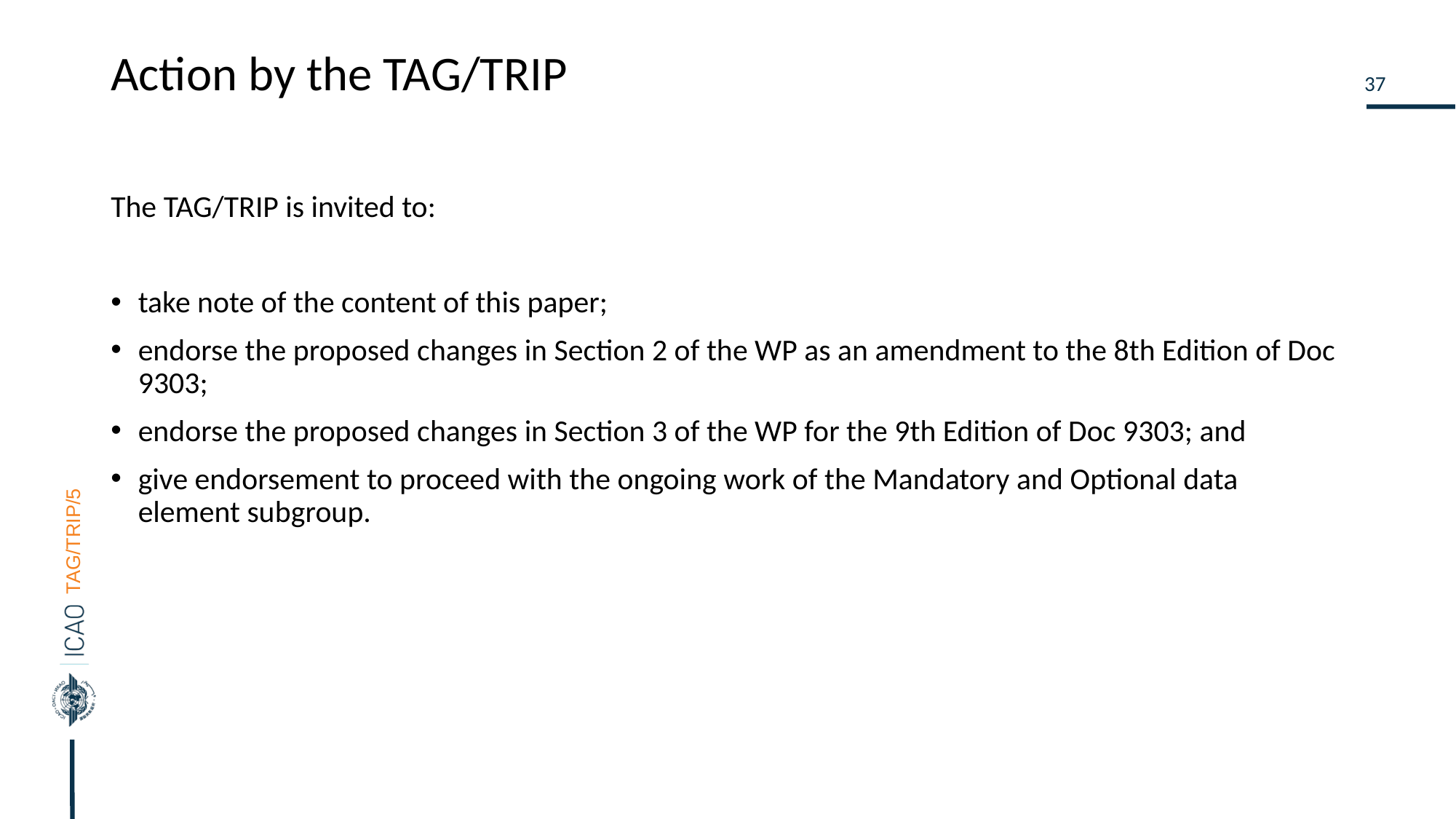

# Action by the TAG/TRIP

The TAG/TRIP is invited to:

take note of the content of this paper;
endorse the proposed changes in Section 2 of the WP as an amendment to the 8th Edition of Doc 9303;
endorse the proposed changes in Section 3 of the WP for the 9th Edition of Doc 9303; and
give endorsement to proceed with the ongoing work of the Mandatory and Optional data element subgroup.